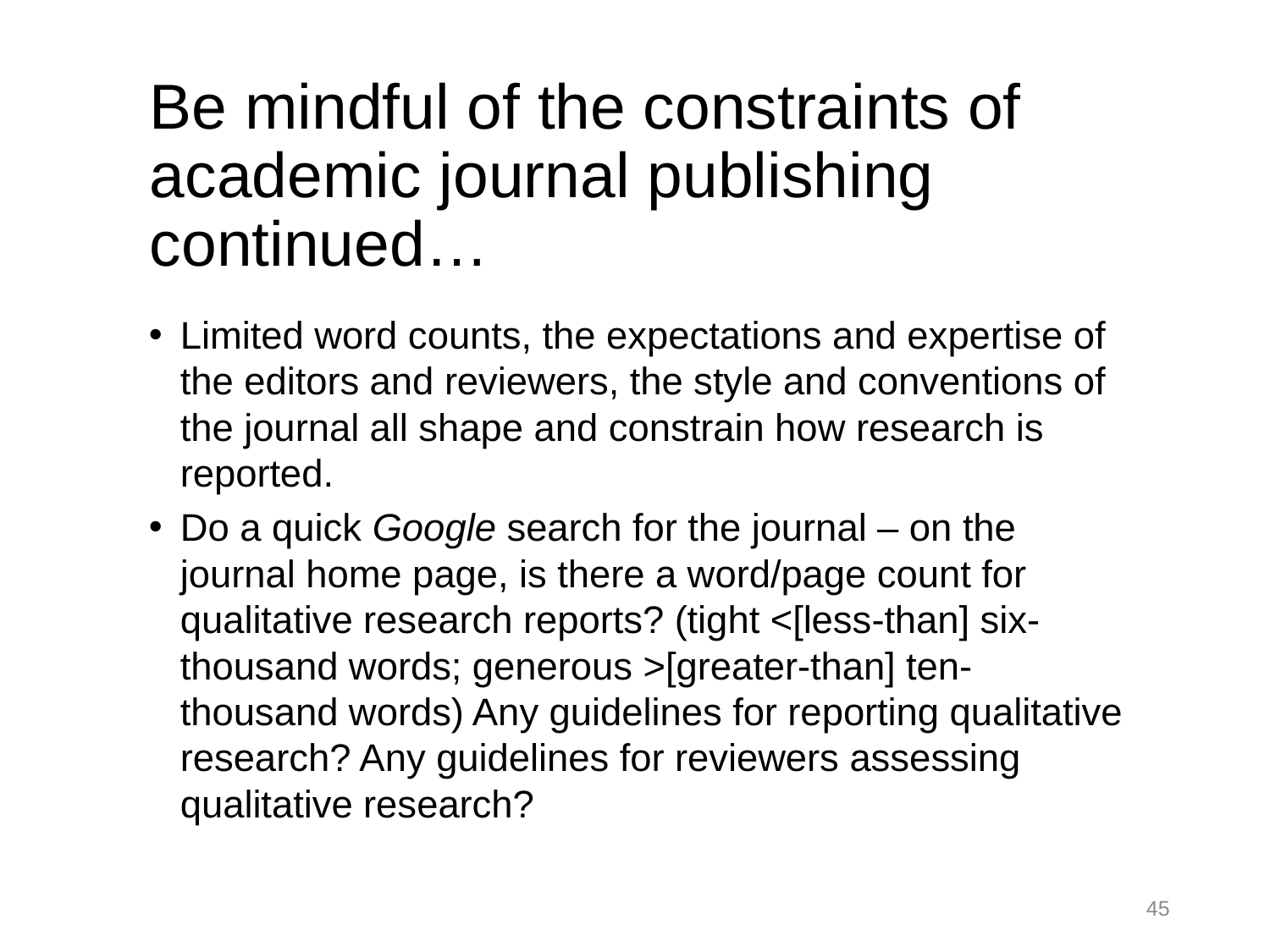

# Be mindful of the constraints of academic journal publishing continued…
Limited word counts, the expectations and expertise of the editors and reviewers, the style and conventions of the journal all shape and constrain how research is reported.
Do a quick Google search for the journal – on the journal home page, is there a word/page count for qualitative research reports? (tight <[less-than] six-thousand words; generous >[greater-than] ten-thousand words) Any guidelines for reporting qualitative research? Any guidelines for reviewers assessing qualitative research?
45